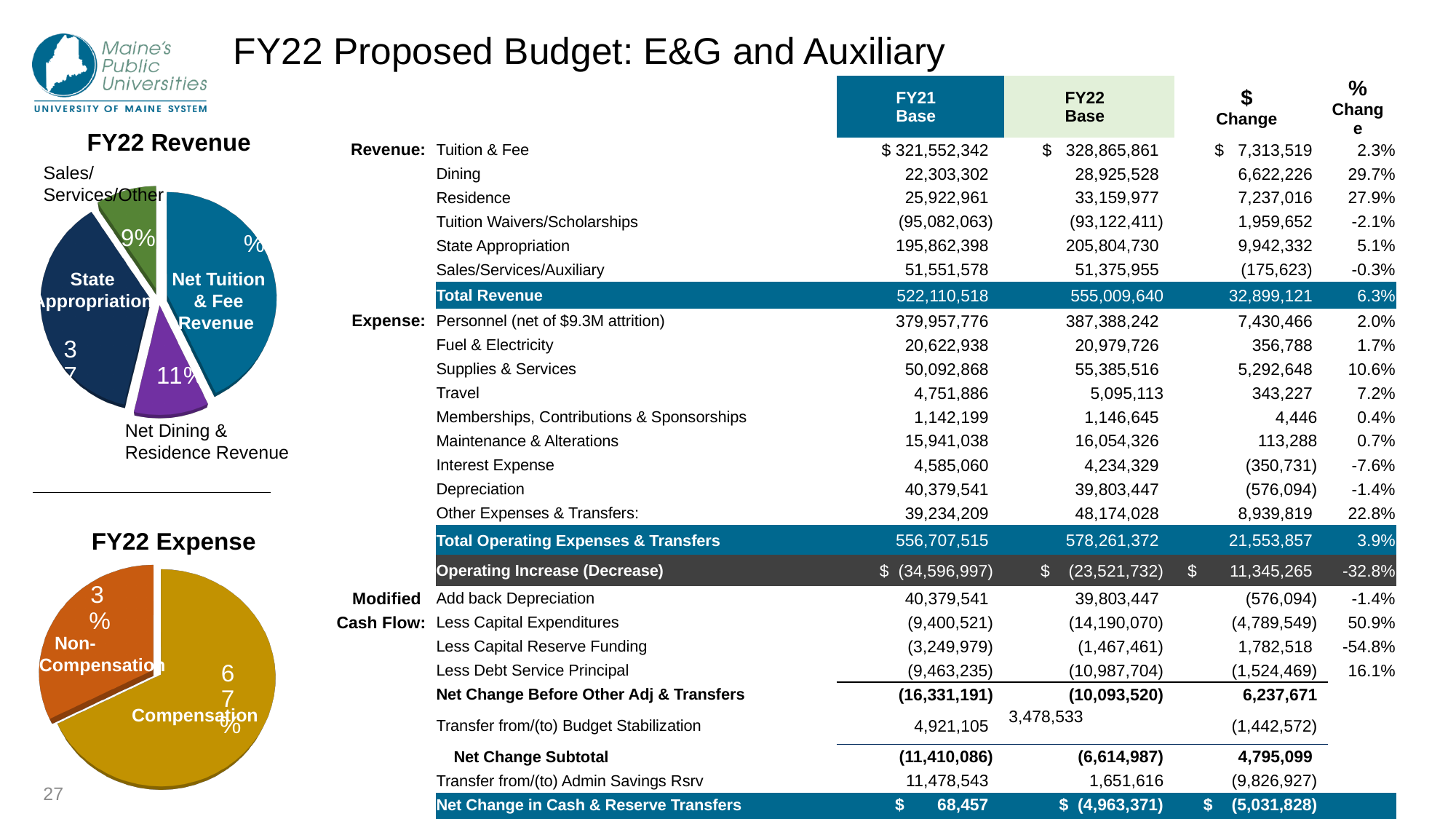

# FY22 Proposed Budget: E&G and Auxiliary
|  |  | FY21 Base | FY22 Base | $ Change | % Change |
| --- | --- | --- | --- | --- | --- |
| Revenue: | Tuition & Fee | $ 321,552,342 | $ 328,865,861 | $ 7,313,519 | 2.3% |
|  | Dining | 22,303,302 | 28,925,528 | 6,622,226 | 29.7% |
|  | Residence | 25,922,961 | 33,159,977 | 7,237,016 | 27.9% |
|  | Tuition Waivers/Scholarships | (95,082,063) | (93,122,411) | 1,959,652 | -2.1% |
|  | State Appropriation | 195,862,398 | 205,804,730 | 9,942,332 | 5.1% |
|  | Sales/Services/Auxiliary | 51,551,578 | 51,375,955 | (175,623) | -0.3% |
|  | Total Revenue | 522,110,518 | 555,009,640 | 32,899,121 | 6.3% |
| Expense: | Personnel (net of $9.3M attrition) | 379,957,776 | 387,388,242 | 7,430,466 | 2.0% |
|  | Fuel & Electricity | 20,622,938 | 20,979,726 | 356,788 | 1.7% |
|  | Supplies & Services | 50,092,868 | 55,385,516 | 5,292,648 | 10.6% |
|  | Travel | 4,751,886 | 5,095,113 | 343,227 | 7.2% |
|  | Memberships, Contributions & Sponsorships | 1,142,199 | 1,146,645 | 4,446 | 0.4% |
|  | Maintenance & Alterations | 15,941,038 | 16,054,326 | 113,288 | 0.7% |
|  | Interest Expense | 4,585,060 | 4,234,329 | (350,731) | -7.6% |
|  | Depreciation | 40,379,541 | 39,803,447 | (576,094) | -1.4% |
|  | Other Expenses & Transfers: | 39,234,209 | 48,174,028 | 8,939,819 | 22.8% |
|  | Total Operating Expenses & Transfers | 556,707,515 | 578,261,372 | 21,553,857 | 3.9% |
|  | Operating Increase (Decrease) | $ (34,596,997) | $ (23,521,732) | $ 11,345,265 | -32.8% |
| Modified | Add back Depreciation | 40,379,541 | 39,803,447 | (576,094) | -1.4% |
| Cash Flow: | Less Capital Expenditures | (9,400,521) | (14,190,070) | (4,789,549) | 50.9% |
|  | Less Capital Reserve Funding | (3,249,979) | (1,467,461) | 1,782,518 | -54.8% |
|  | Less Debt Service Principal | (9,463,235) | (10,987,704) | (1,524,469) | 16.1% |
|  | Net Change Before Other Adj & Transfers | (16,331,191) | (10,093,520) | 6,237,671 |  |
|  | Transfer from/(to) Budget Stabilization | 4,921,105 | 3,478,533 | (1,442,572) |  |
|  | Net Change Subtotal | (11,410,086) | (6,614,987) | 4,795,099 |  |
|  | Transfer from/(to) Admin Savings Rsrv | 11,478,543 | 1,651,616 | (9,826,927) |  |
|  | Net Change in Cash & Reserve Transfers | $ 68,457 | $ (4,963,371) | $ (5,031,828) |  |
|  | Net Change after CARES |  | $ 0 |  |  |

[unsupported chart]

Sales/Services/Other
State Appropriation
Net Tuition & Fee Revenue
Net Dining &
Residence Revenue

[unsupported chart]

   Non-Compensation
Compensation
27